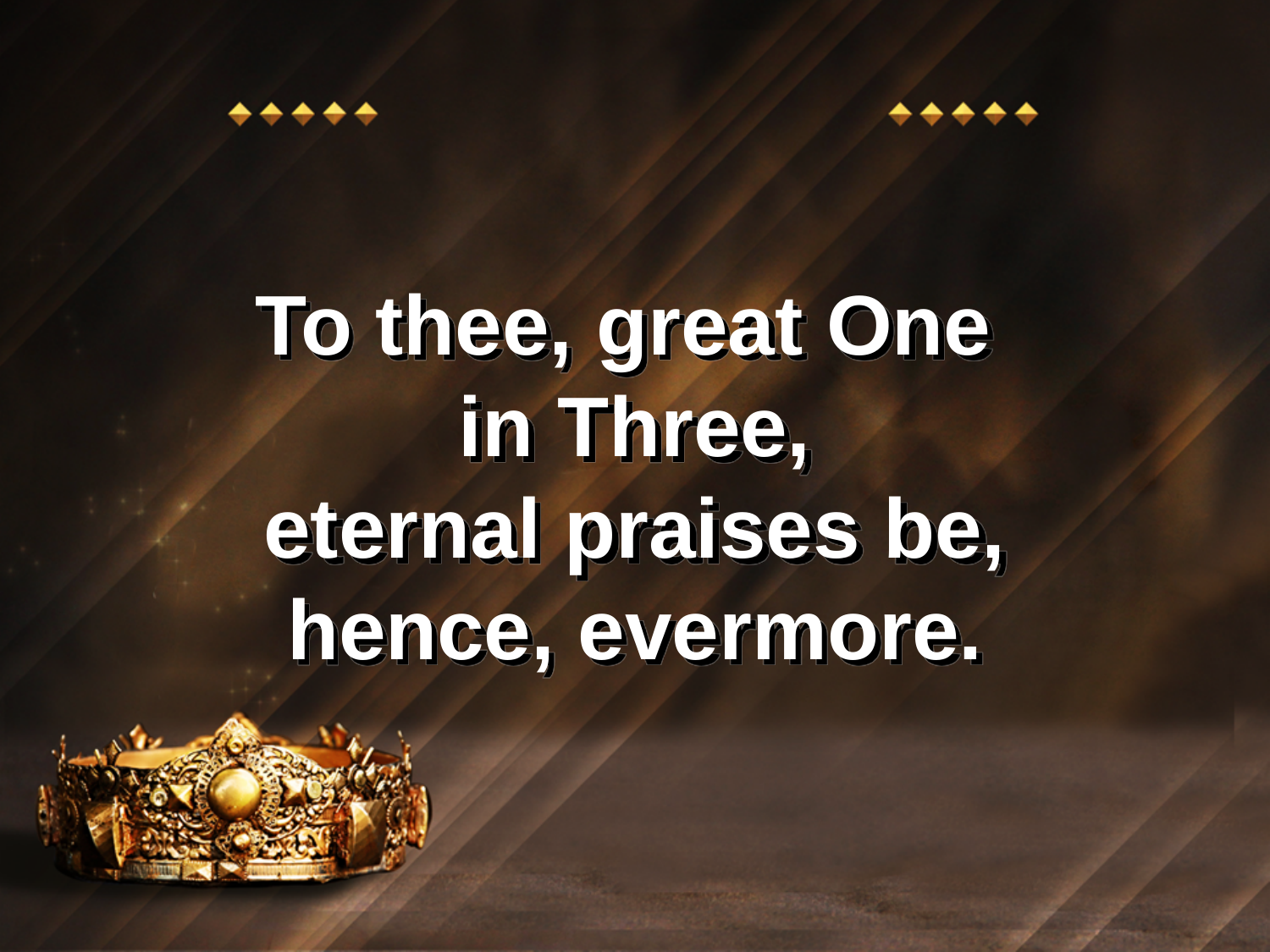

Come Thou Almighty King
(Verse 4)
To thee, great One
in Three,
eternal praises be,
hence, evermore.